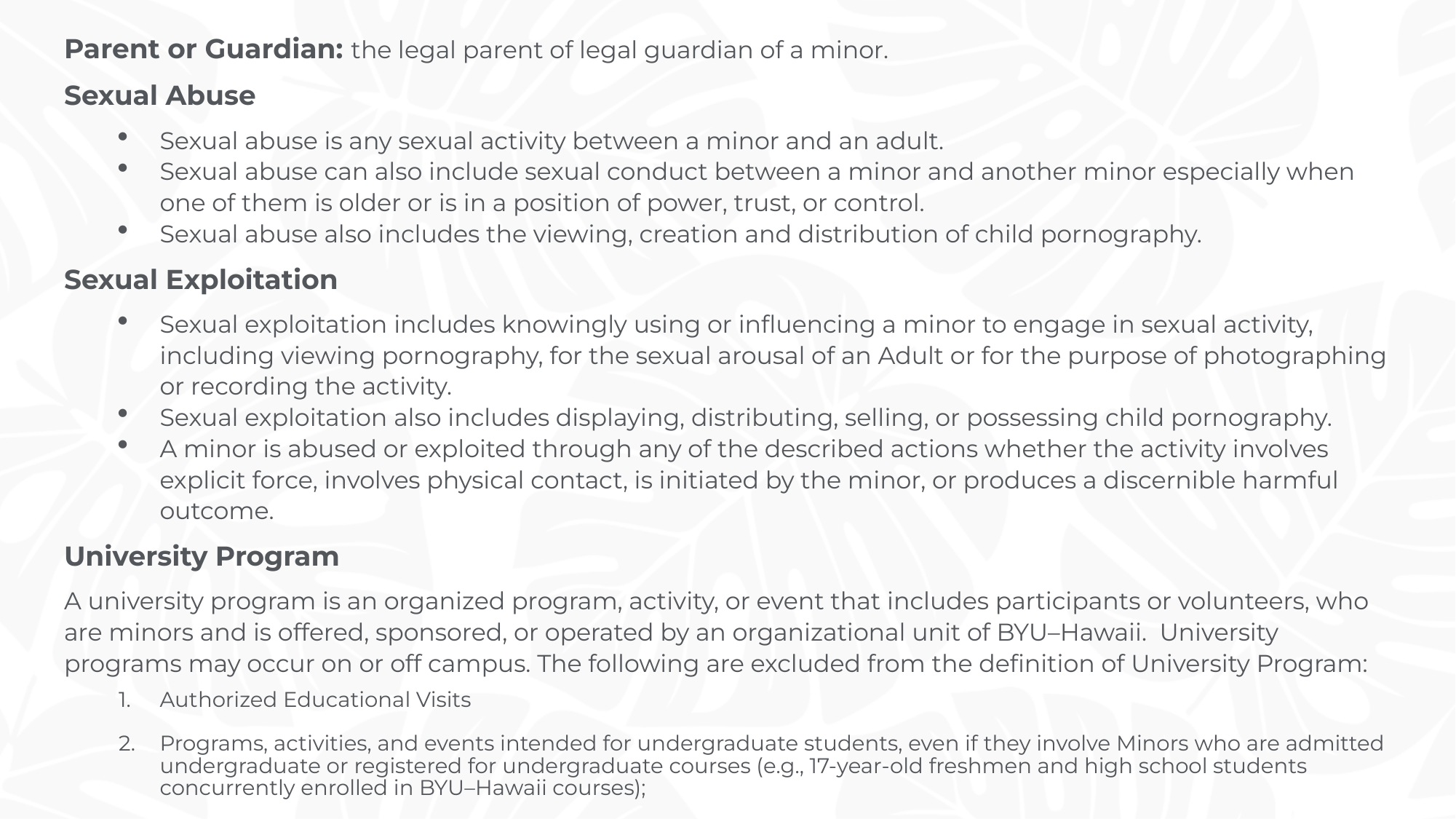

# Definitions co
Parent or Guardian: the legal parent of legal guardian of a minor.
Sexual Abuse
Sexual abuse is any sexual activity between a minor and an adult.
Sexual abuse can also include sexual conduct between a minor and another minor especially when one of them is older or is in a position of power, trust, or control.
Sexual abuse also includes the viewing, creation and distribution of child pornography.
Sexual Exploitation
Sexual exploitation includes knowingly using or influencing a minor to engage in sexual activity, including viewing pornography, for the sexual arousal of an Adult or for the purpose of photographing or recording the activity.
Sexual exploitation also includes displaying, distributing, selling, or possessing child pornography.
A minor is abused or exploited through any of the described actions whether the activity involves explicit force, involves physical contact, is initiated by the minor, or produces a discernible harmful outcome.
University Program
A university program is an organized program, activity, or event that includes participants or volunteers, who are minors and is offered, sponsored, or operated by an organizational unit of BYU–Hawaii.  University programs may occur on or off campus. The following are excluded from the definition of University Program:
Authorized Educational Visits

Programs, activities, and events intended for undergraduate students, even if they involve Minors who are admitted undergraduate or registered for undergraduate courses (e.g., 17-year-old freshmen and high school students concurrently enrolled in BYU–Hawaii courses);